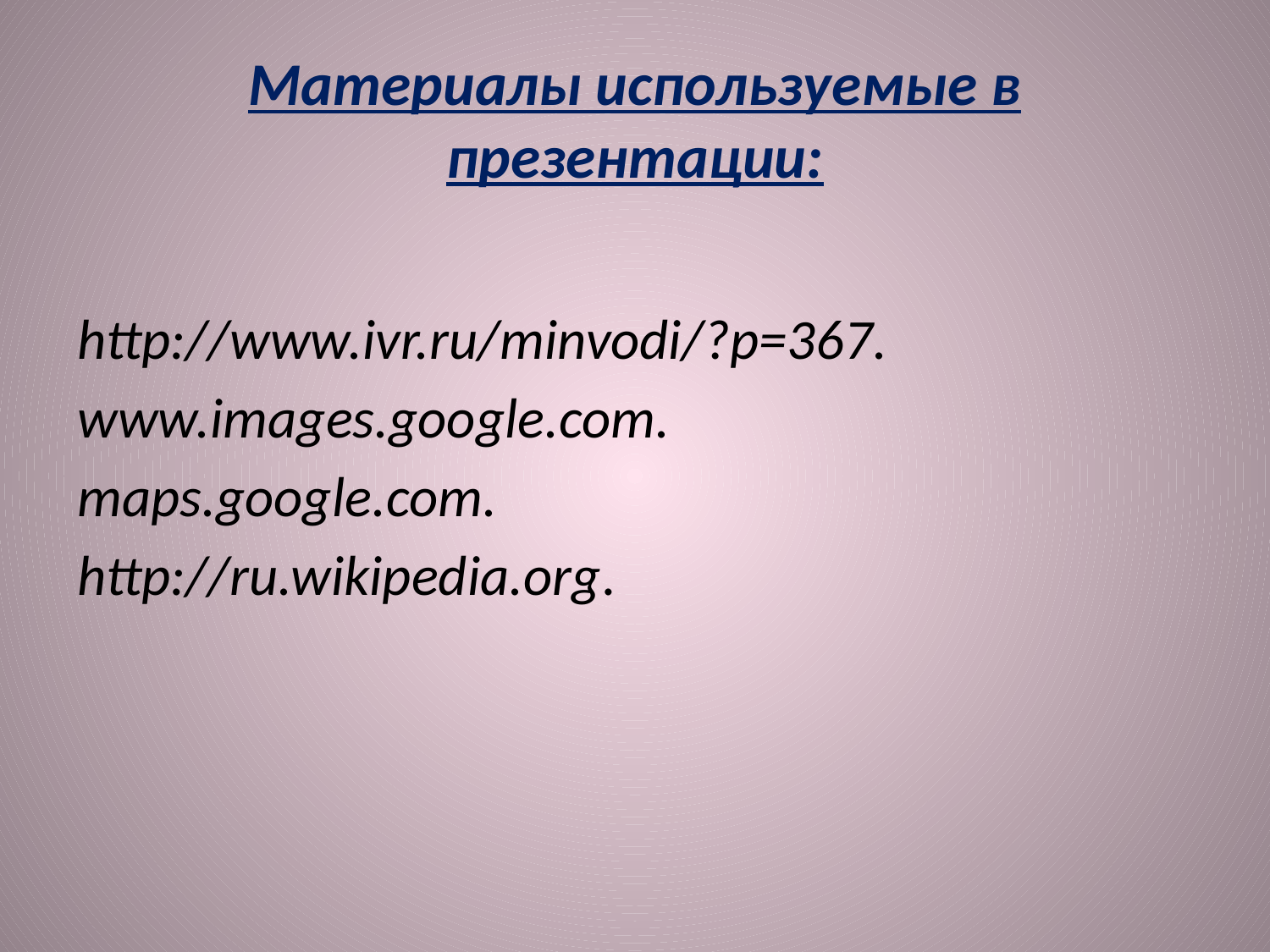

# Материалы используемые в презентации:
http://www.ivr.ru/minvodi/?p=367.
www.images.google.com.
maps.google.com.
http://ru.wikipedia.org.